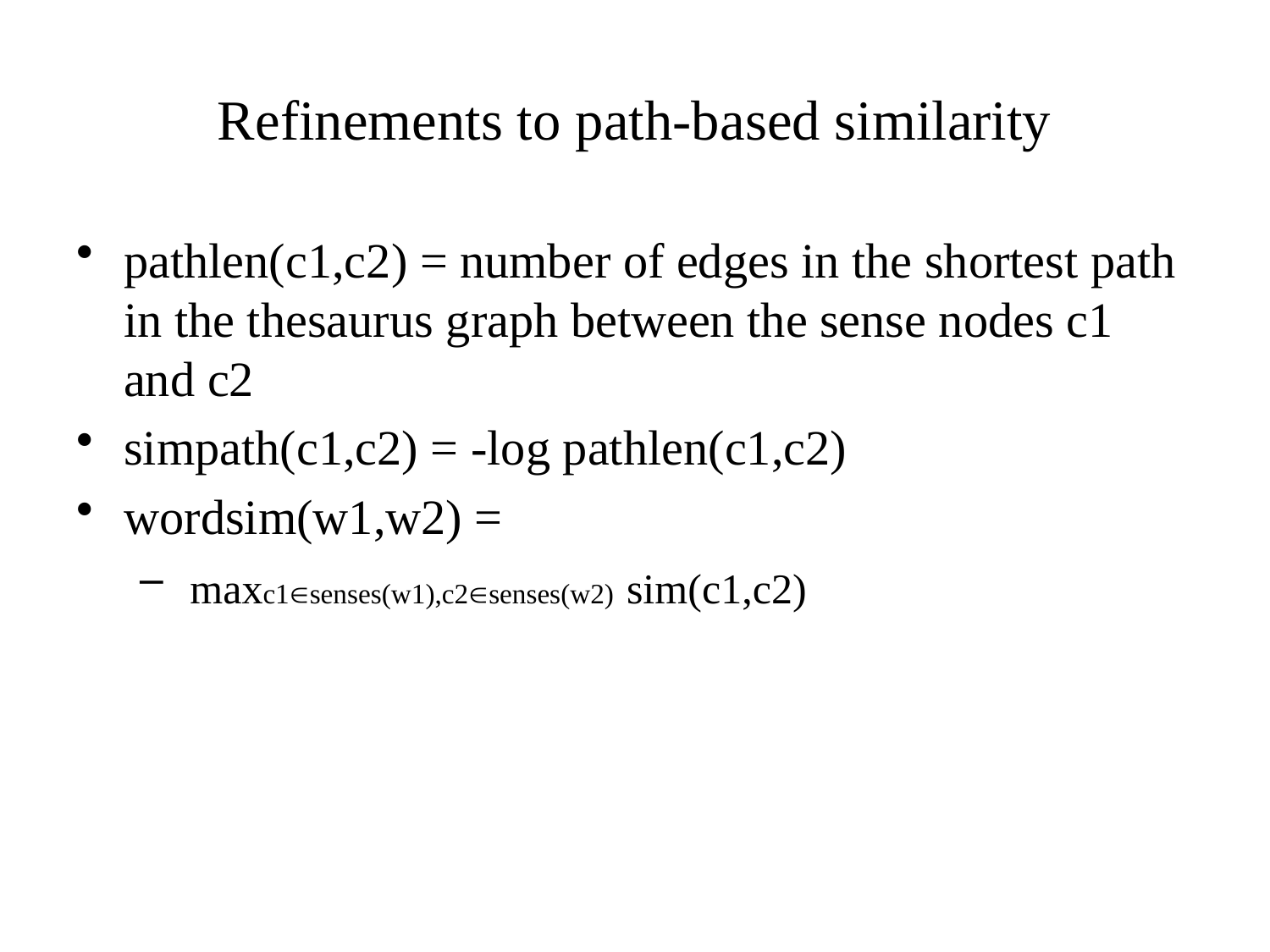

# Refinements to path-based similarity
pathlen(c1,c2) = number of edges in the shortest path in the thesaurus graph between the sense nodes c1 and c2
simpath(c1,c2) = -log pathlen(c1,c2)
wordsim(w1,w2) =
 maxc1∈senses(w1),c2∈senses(w2) sim(c1,c2)